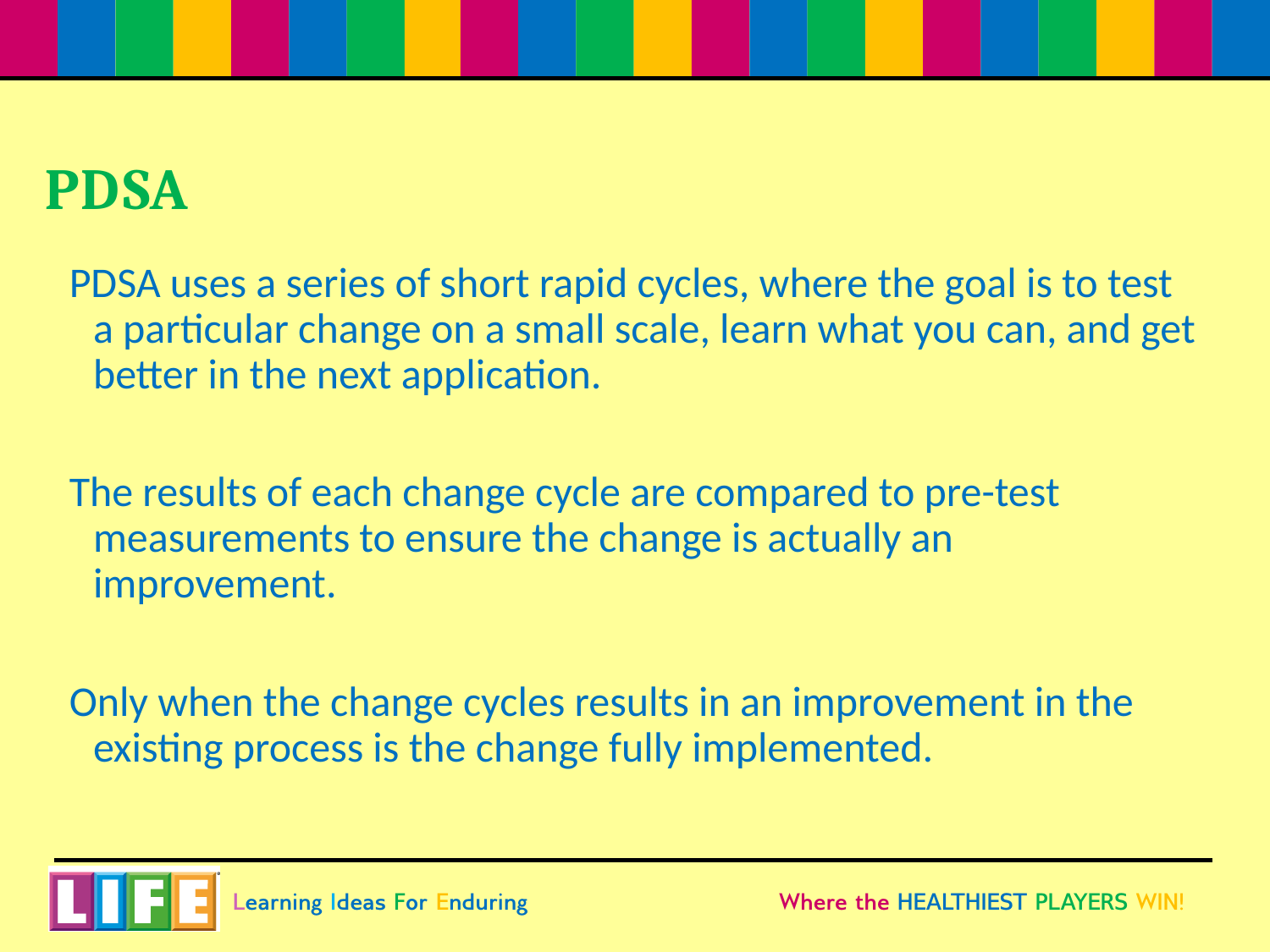

# PDSA
PDSA uses a series of short rapid cycles, where the goal is to test a particular change on a small scale, learn what you can, and get better in the next application.

The results of each change cycle are compared to pre-test measurements to ensure the change is actually an improvement.

Only when the change cycles results in an improvement in the existing process is the change fully implemented.